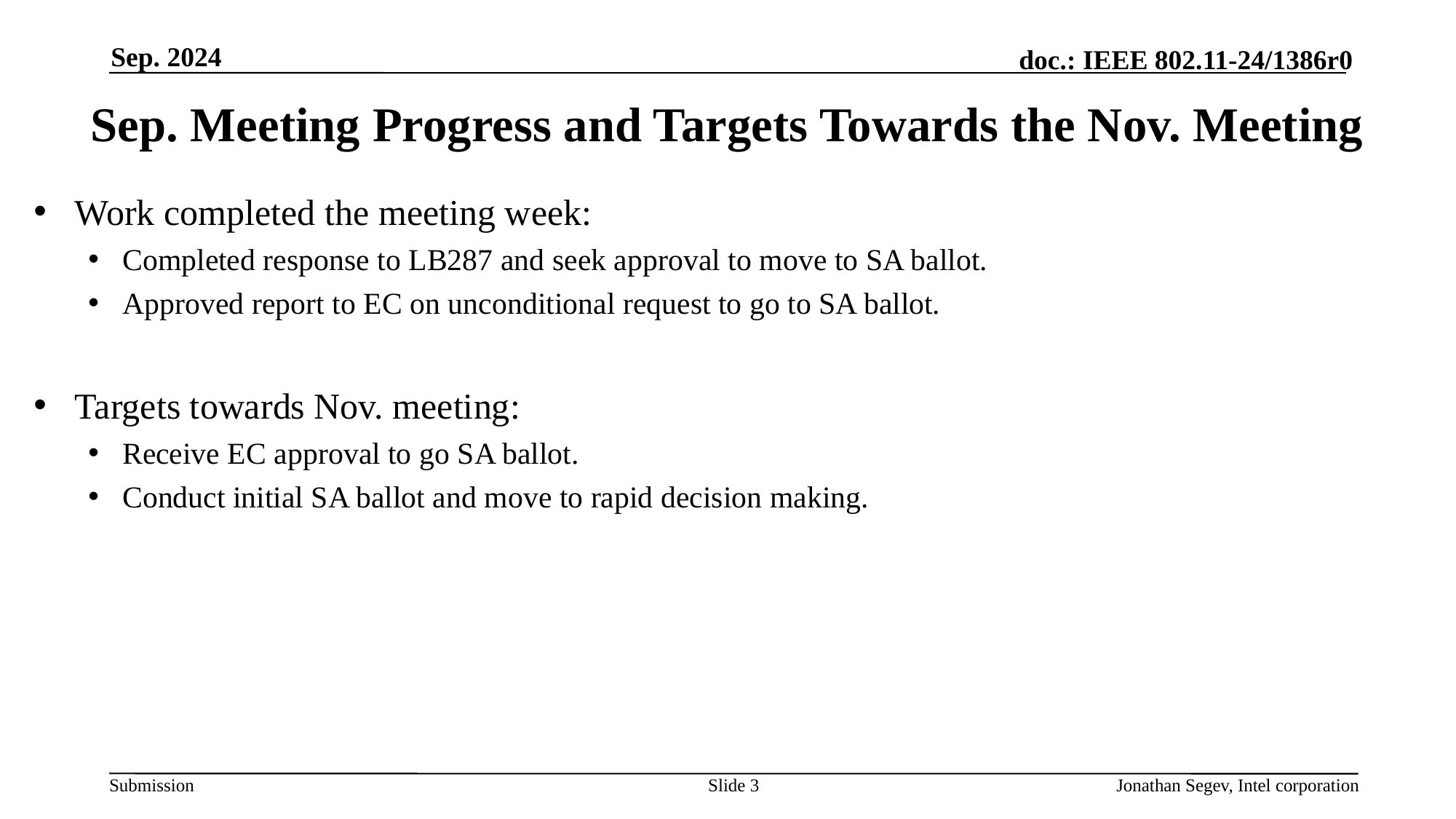

Sep. 2024
# Sep. Meeting Progress and Targets Towards the Nov. Meeting
Work completed the meeting week:
Completed response to LB287 and seek approval to move to SA ballot.
Approved report to EC on unconditional request to go to SA ballot.

Targets towards Nov. meeting:
Receive EC approval to go SA ballot.
Conduct initial SA ballot and move to rapid decision making.

Slide 3
Jonathan Segev, Intel corporation